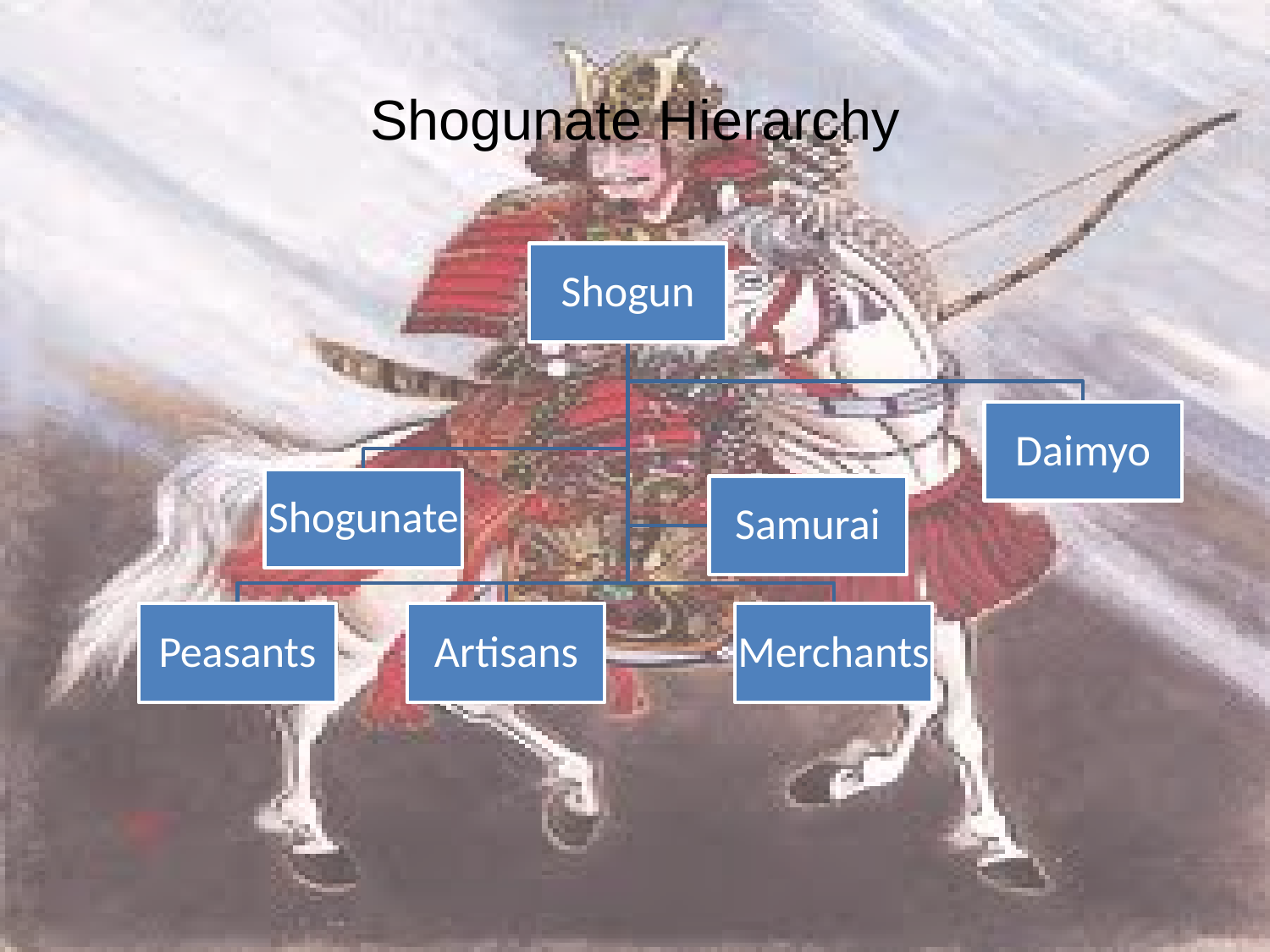

# Shogunate Hierarchy
Shogun
Shogunate
Peasants
Merchants
Artisans
Daimyo
Samurai